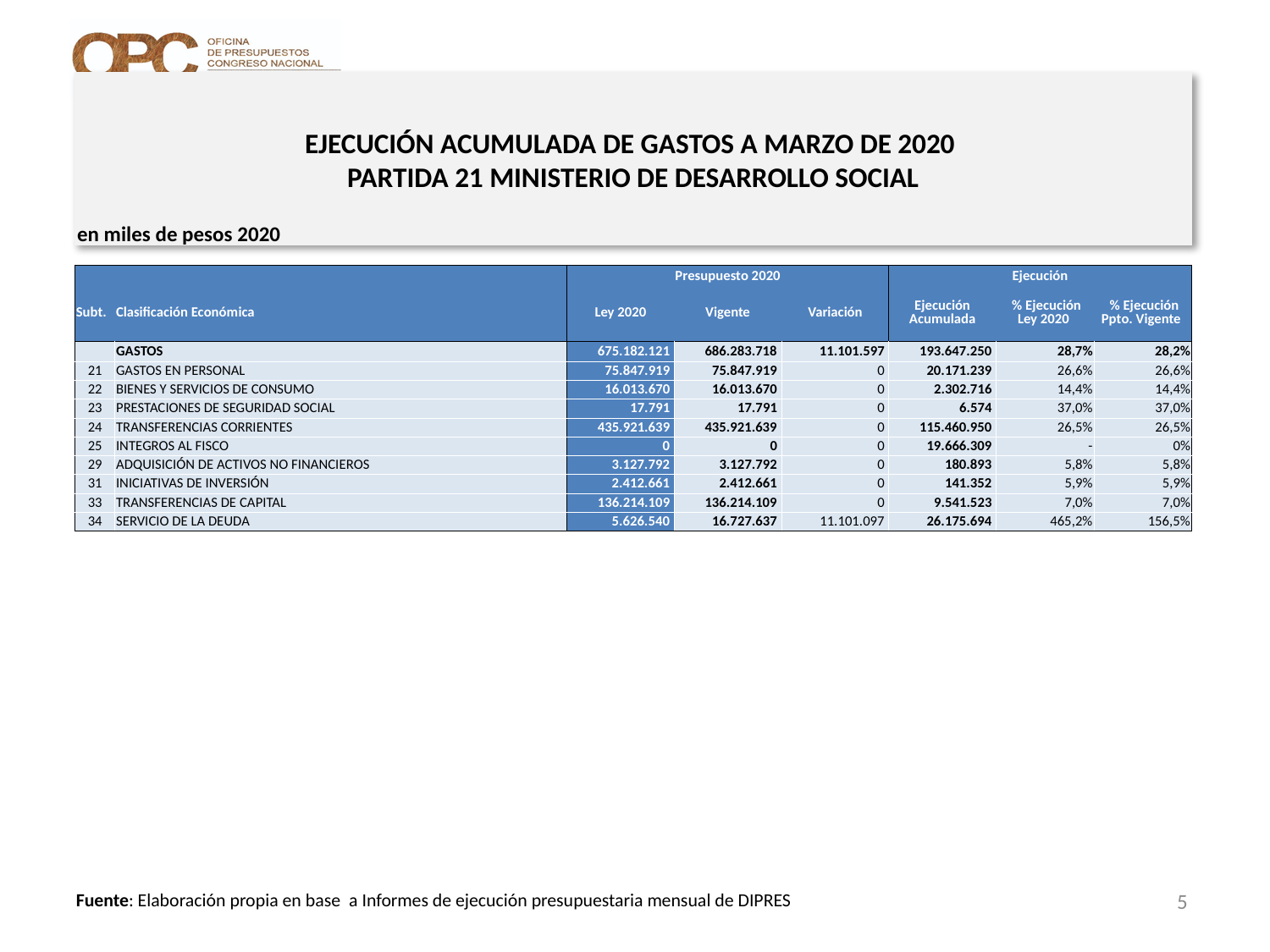

# EJECUCIÓN ACUMULADA DE GASTOS A MARZO DE 2020 PARTIDA 21 MINISTERIO DE DESARROLLO SOCIAL
en miles de pesos 2020
|  |  | Presupuesto 2020 |  |  | Ejecución |  |  |
| --- | --- | --- | --- | --- | --- | --- | --- |
| Subt. | Clasificación Económica | Ley 2020 | Vigente | Variación | Ejecución Acumulada | % Ejecución Ley 2020 | % Ejecución Ppto. Vigente |
|  | GASTOS | 675.182.121 | 686.283.718 | 11.101.597 | 193.647.250 | 28,7% | 28,2% |
| 21 | GASTOS EN PERSONAL | 75.847.919 | 75.847.919 | 0 | 20.171.239 | 26,6% | 26,6% |
| 22 | BIENES Y SERVICIOS DE CONSUMO | 16.013.670 | 16.013.670 | 0 | 2.302.716 | 14,4% | 14,4% |
| 23 | PRESTACIONES DE SEGURIDAD SOCIAL | 17.791 | 17.791 | 0 | 6.574 | 37,0% | 37,0% |
| 24 | TRANSFERENCIAS CORRIENTES | 435.921.639 | 435.921.639 | 0 | 115.460.950 | 26,5% | 26,5% |
| 25 | INTEGROS AL FISCO | 0 | 0 | 0 | 19.666.309 | - | 0% |
| 29 | ADQUISICIÓN DE ACTIVOS NO FINANCIEROS | 3.127.792 | 3.127.792 | 0 | 180.893 | 5,8% | 5,8% |
| 31 | INICIATIVAS DE INVERSIÓN | 2.412.661 | 2.412.661 | 0 | 141.352 | 5,9% | 5,9% |
| 33 | TRANSFERENCIAS DE CAPITAL | 136.214.109 | 136.214.109 | 0 | 9.541.523 | 7,0% | 7,0% |
| 34 | SERVICIO DE LA DEUDA | 5.626.540 | 16.727.637 | 11.101.097 | 26.175.694 | 465,2% | 156,5% |
5